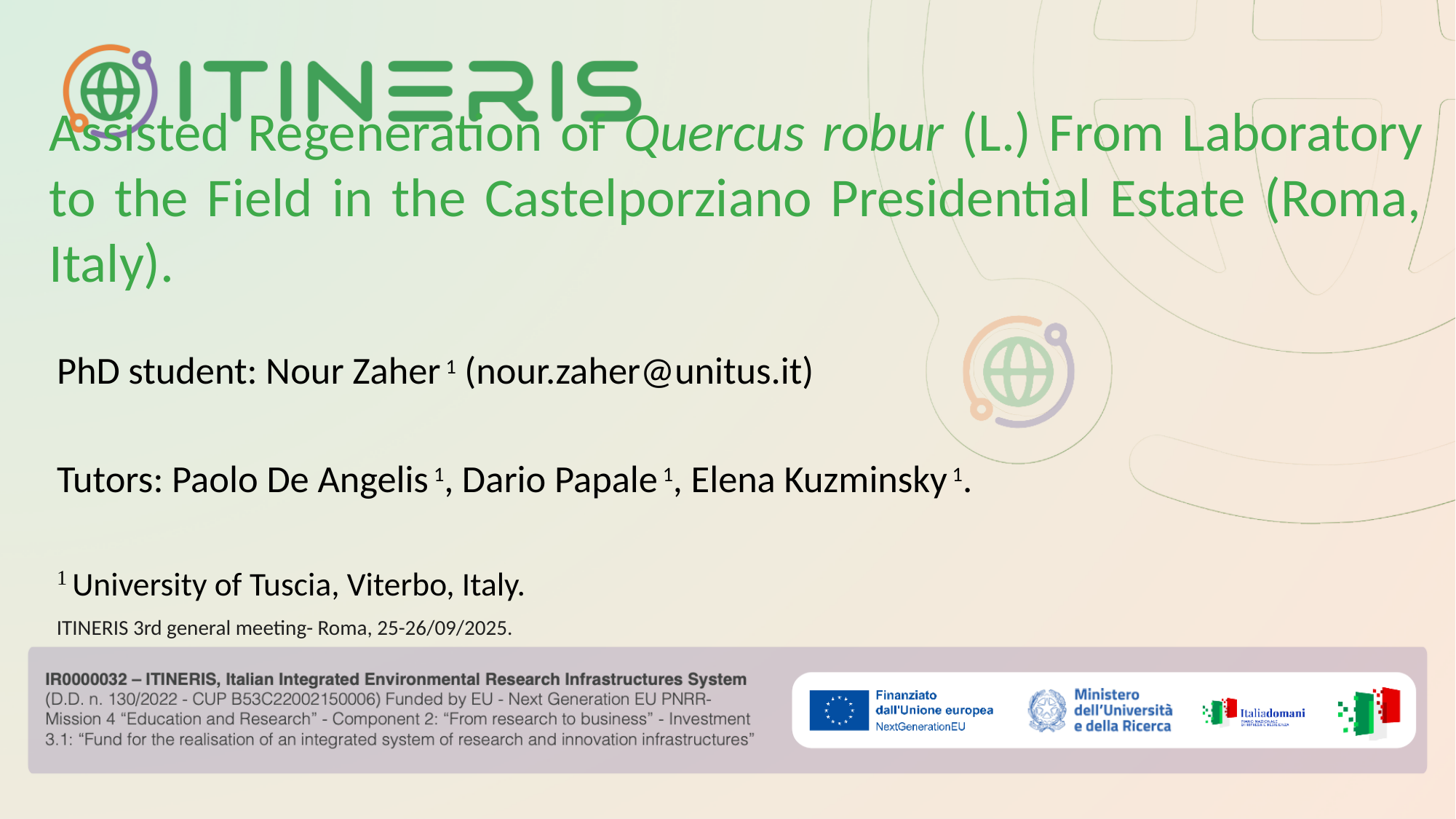

Assisted Regeneration of Quercus robur (L.) From Laboratory to the Field in the Castelporziano Presidential Estate (Roma, Italy).

PhD student: Nour Zaher 1 (nour.zaher@unitus.it)

Tutors: Paolo De Angelis 1, Dario Papale 1, Elena Kuzminsky 1.

1 University of Tuscia, Viterbo, Italy.

ITINERIS 3rd general meeting- Roma, 25-26/09/2025.